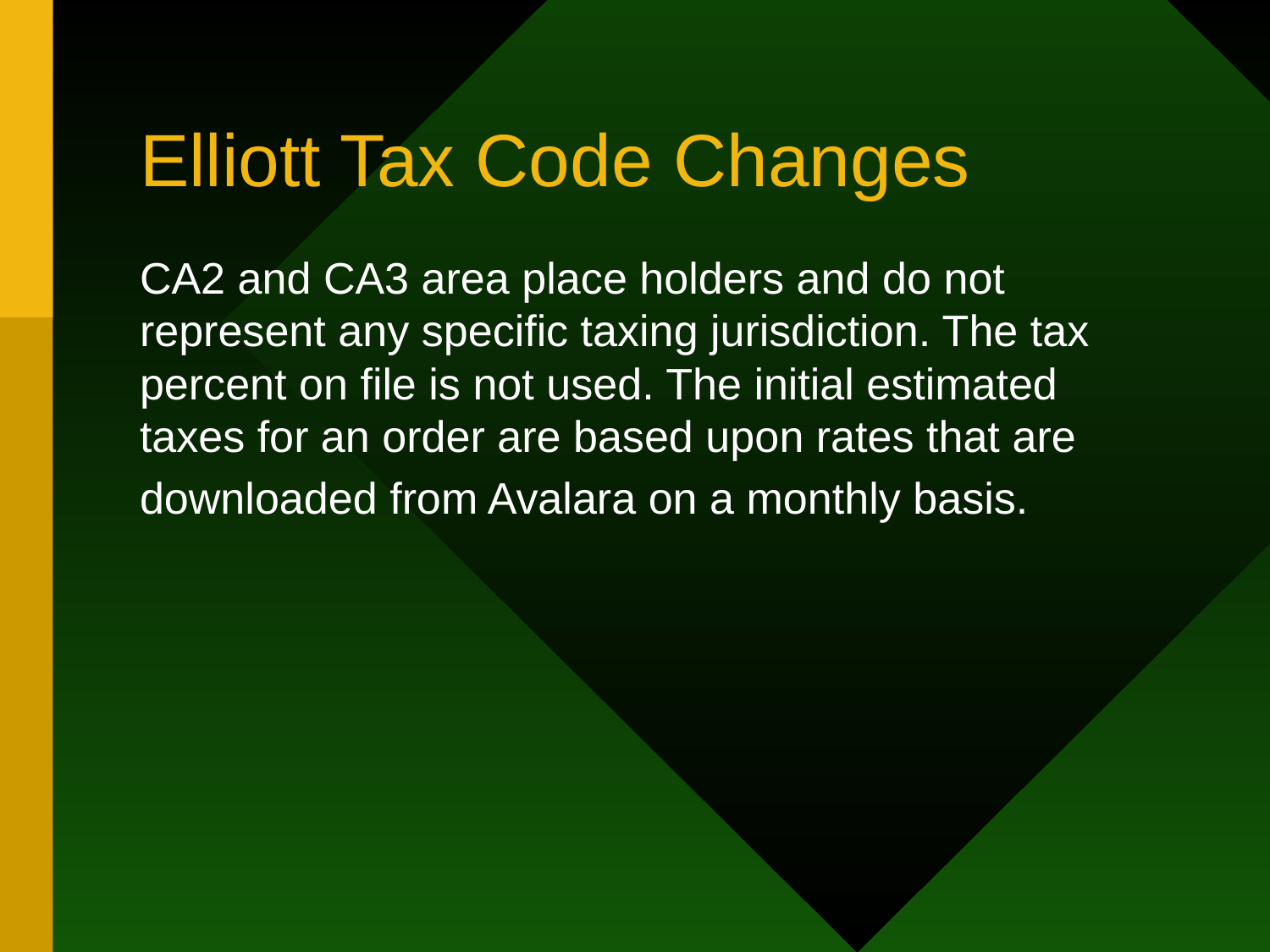

# Elliott Tax Code Changes
CA2 and CA3 area place holders and do not represent any specific taxing jurisdiction. The tax percent on file is not used. The initial estimated taxes for an order are based upon rates that are downloaded from Avalara on a monthly basis.